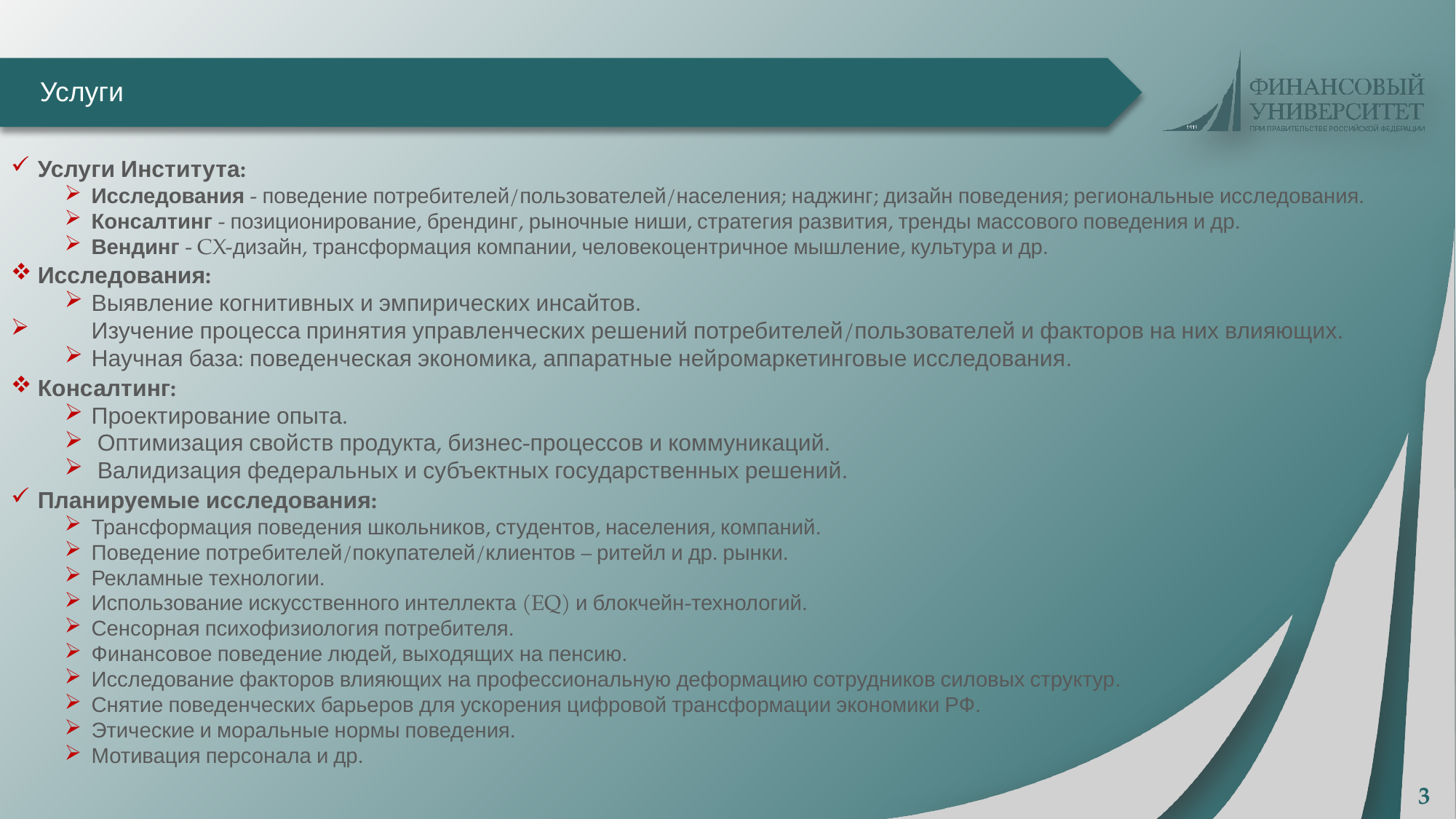

Услуги
Услуги Института:
Исследования - поведение потребителей/пользователей/населения; наджинг; дизайн поведения; региональные исследования.
Консалтинг - позиционирование, брендинг, рыночные ниши, стратегия развития, тренды массового поведения и др.
Вендинг - CX-дизайн, трансформация компании, человекоцентричное мышление, культура и др.
Исследования:
Выявление когнитивных и эмпирических инсайтов.
Изучение процесса принятия управленческих решений потребителей/пользователей и факторов на них влияющих.
Научная база: поведенческая экономика, аппаратные нейромаркетинговые исследования.
Консалтинг:
Проектирование опыта.
 Оптимизация свойств продукта, бизнес-процессов и коммуникаций.
 Валидизация федеральных и субъектных государственных решений.
Планируемые исследования:
Трансформация поведения школьников, студентов, населения, компаний.
Поведение потребителей/покупателей/клиентов – ритейл и др. рынки.
Рекламные технологии.
Использование искусственного интеллекта (EQ) и блокчейн-технологий.
Сенсорная психофизиология потребителя.
Финансовое поведение людей, выходящих на пенсию.
Исследование факторов влияющих на профессиональную деформацию сотрудников силовых структур.
Снятие поведенческих барьеров для ускорения цифровой трансформации экономики РФ.
Этические и моральные нормы поведения.
Мотивация персонала и др.

3